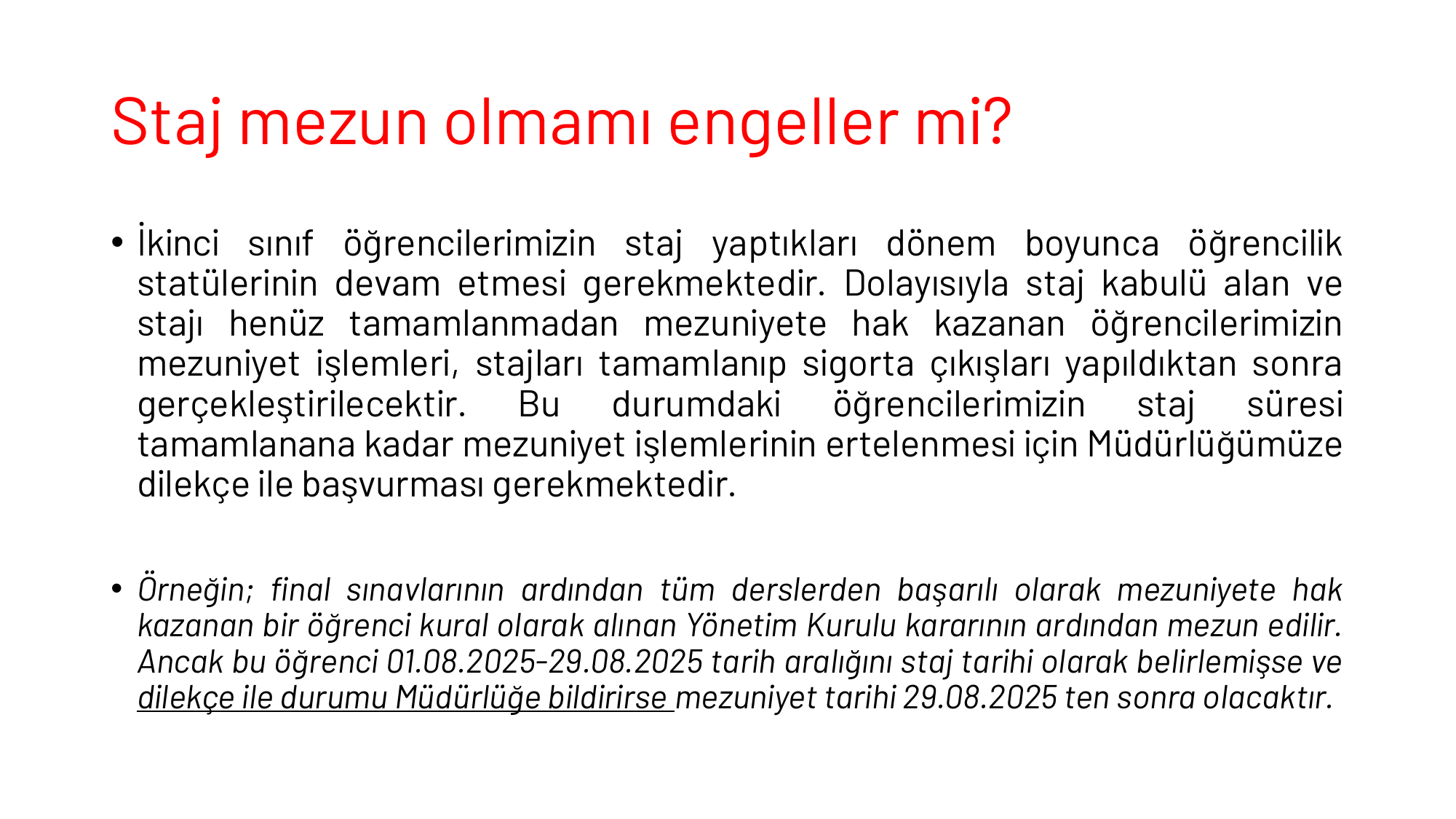

# Staj mezun olmamı engeller mi?
İkinci sınıf öğrencilerimizin staj yaptıkları dönem boyunca öğrencilik statülerinin devam etmesi gerekmektedir. Dolayısıyla staj kabulü alan ve stajı henüz tamamlanmadan mezuniyete hak kazanan öğrencilerimizin mezuniyet işlemleri, stajları tamamlanıp sigorta çıkışları yapıldıktan sonra gerçekleştirilecektir. Bu durumdaki öğrencilerimizin staj süresi tamamlanana kadar mezuniyet işlemlerinin ertelenmesi için Müdürlüğümüze dilekçe ile başvurması gerekmektedir.

Örneğin; final sınavlarının ardından tüm derslerden başarılı olarak mezuniyete hak kazanan bir öğrenci kural olarak alınan Yönetim Kurulu kararının ardından mezun edilir. Ancak bu öğrenci 01.08.2025-29.08.2025 tarih aralığını staj tarihi olarak belirlemişse ve dilekçe ile durumu Müdürlüğe bildirirse mezuniyet tarihi 29.08.2025 ten sonra olacaktır.